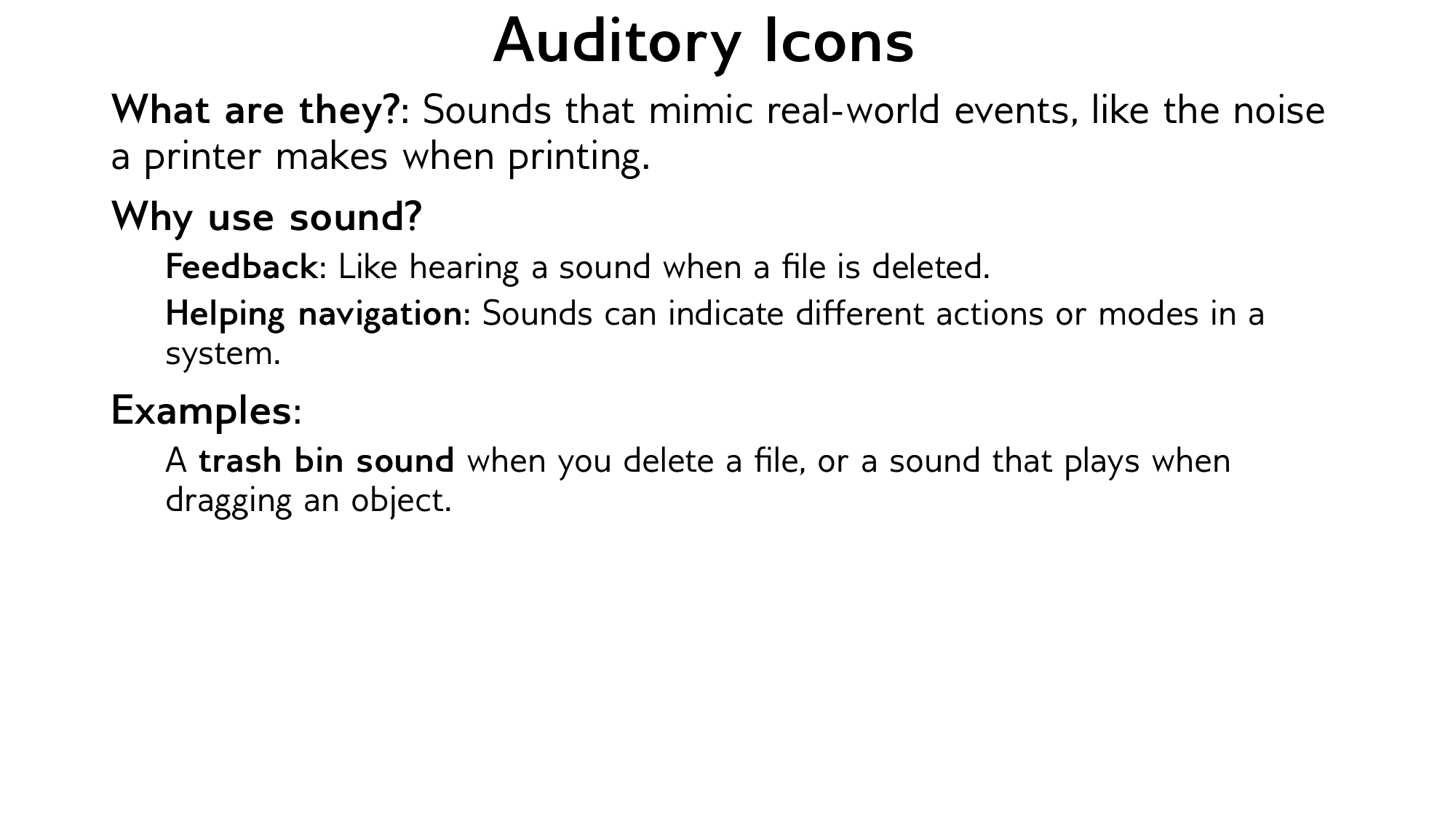

# Auditory Icons
What are they?: Sounds that mimic real-world events, like the noise a printer makes when printing.
Why use sound?
Feedback: Like hearing a sound when a file is deleted.
Helping navigation: Sounds can indicate different actions or modes in a system.
Examples:
A trash bin sound when you delete a file, or a sound that plays when dragging an object.